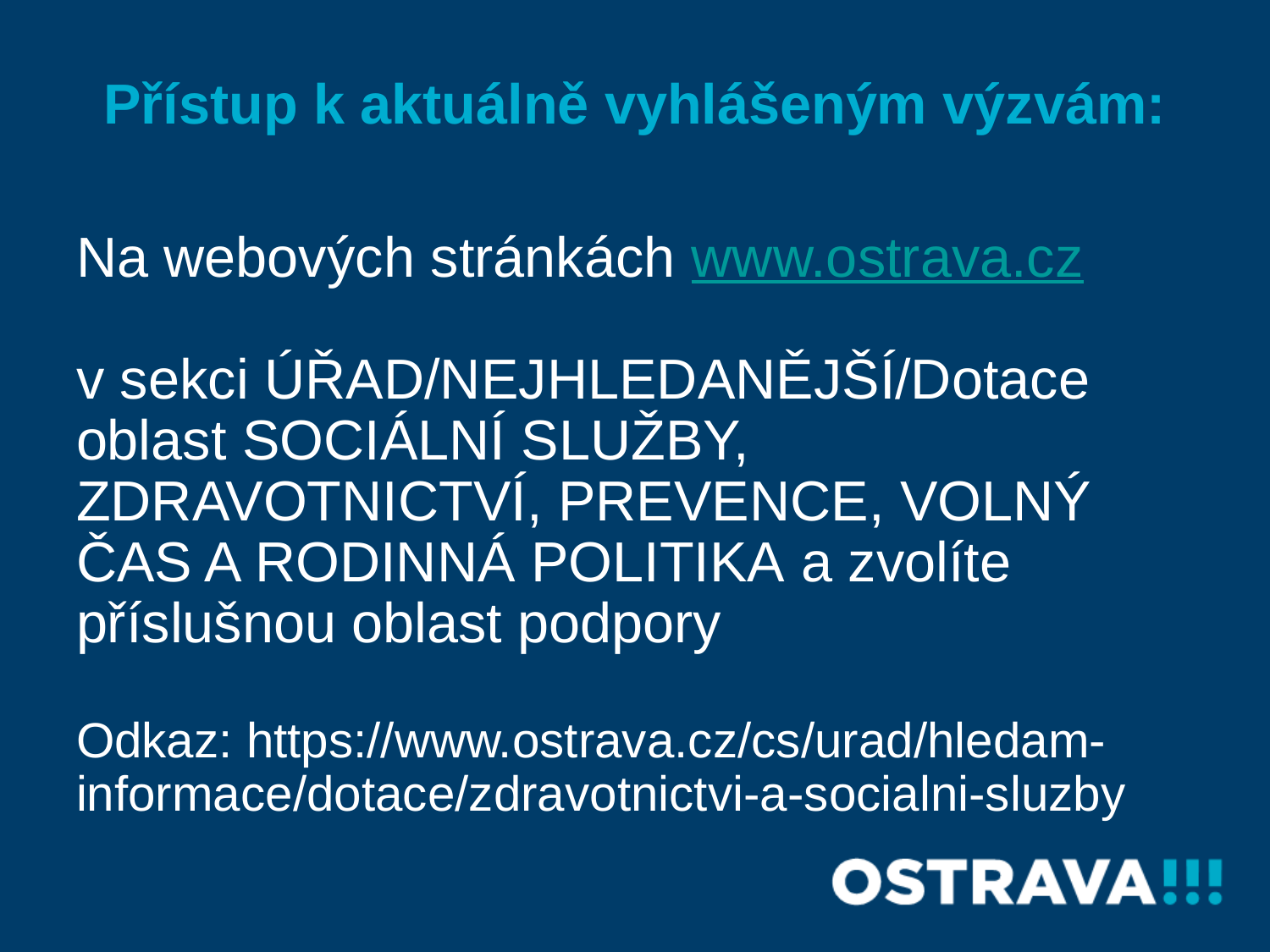

# Přístup k aktuálně vyhlášeným výzvám:
Na webových stránkách www.ostrava.cz

v sekci ÚŘAD/NEJHLEDANĚJŠÍ/Dotace oblast SOCIÁLNÍ SLUŽBY, ZDRAVOTNICTVÍ, PREVENCE, VOLNÝ ČAS A RODINNÁ POLITIKA a zvolíte příslušnou oblast podpory

Odkaz: https://www.ostrava.cz/cs/urad/hledam-informace/dotace/zdravotnictvi-a-socialni-sluzby